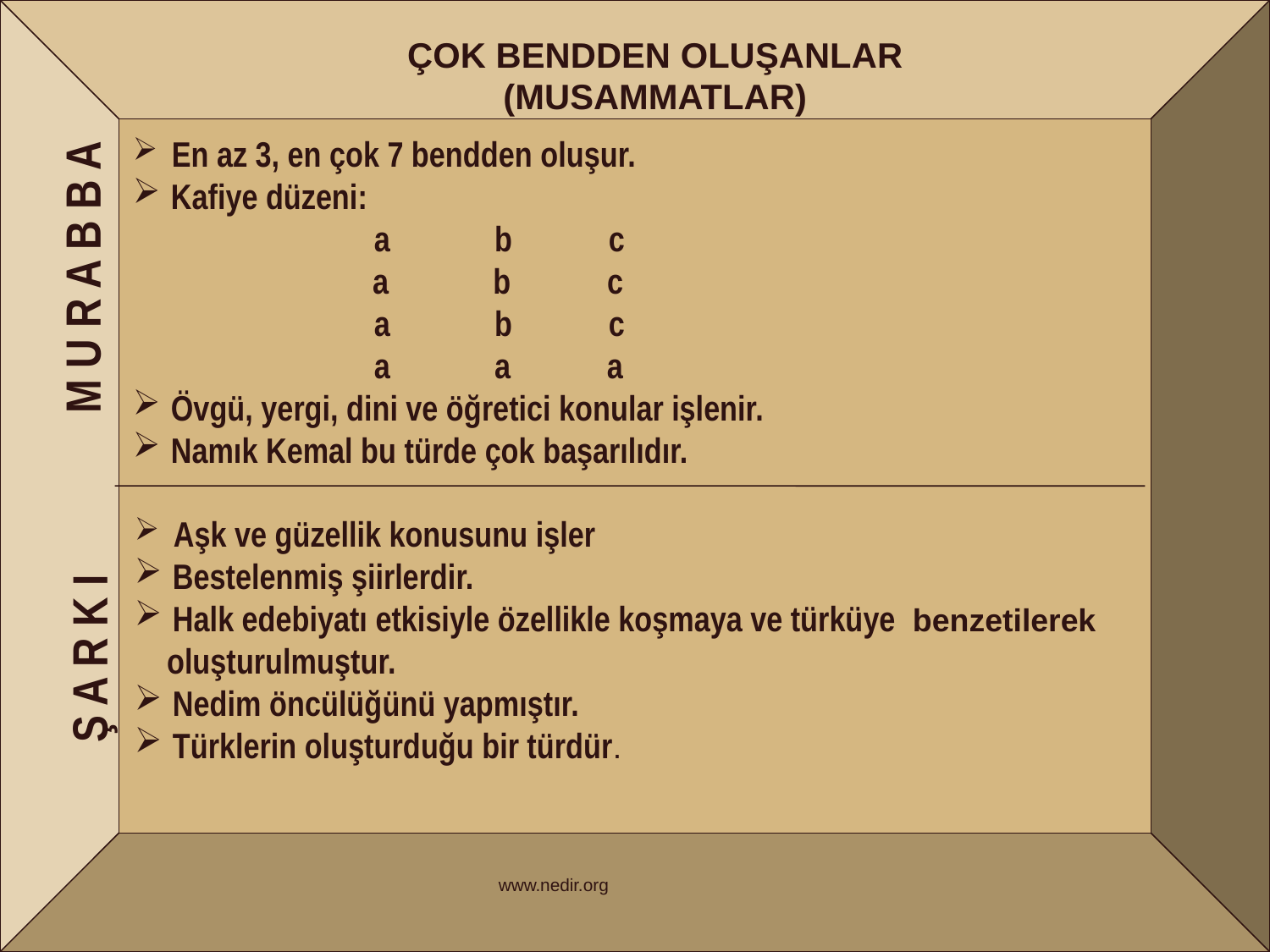

ÇOK BENDDEN OLUŞANLAR
(MUSAMMATLAR)
 En az 3, en çok 7 bendden oluşur.
 Kafiye düzeni:
                              a             b            c
	              a             b            c
                              a             b            c
                              a             a            a
 Övgü, yergi, dini ve öğretici konular işlenir.
 Namık Kemal bu türde çok başarılıdır.
M U R A B B A

 Aşk ve güzellik konusunu işler
 Bestelenmiş şiirlerdir.
 Halk edebiyatı etkisiyle özellikle koşmaya ve türküye  benzetilerek
    oluşturulmuştur.
 Nedim öncülüğünü yapmıştır.
 Türklerin oluşturduğu bir türdür.
Ş A R K I
www.nedir.org